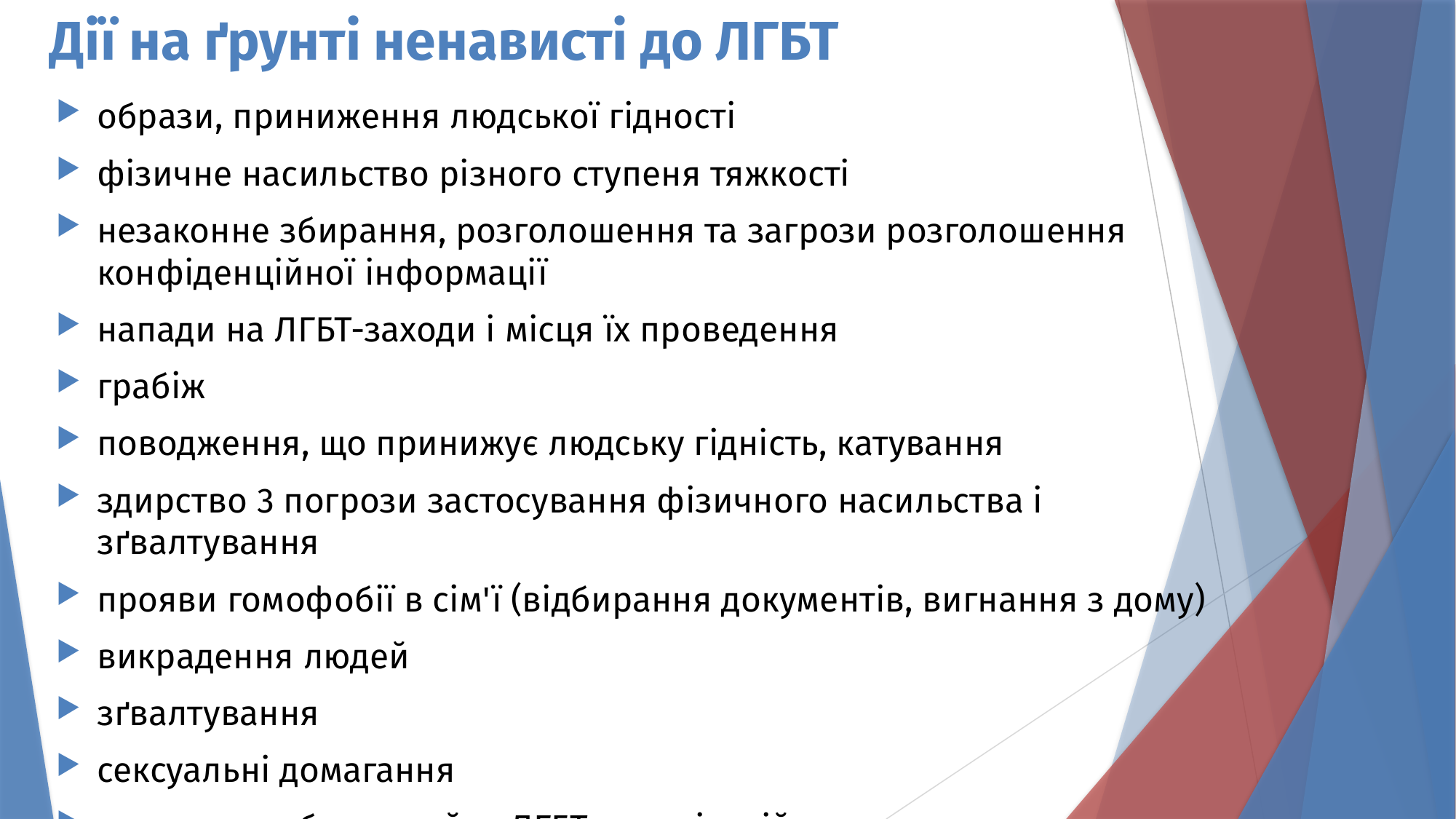

# Дії на ґрунті ненависті до ЛГБТ
образи, приниження людської гідності
фізичне насильство різного ступеня тяжкості
незаконне збирання, розголошення та загрози розголошення конфіденційної інформації
напади на ЛГБТ-заходи і місця їх проведення
грабіж
поводження, що принижує людську гідність, катування
здирство 3 погрози застосування фізичного насильства і зґвалтування
прояви гомофобії в сім'ї (відбирання документів, вигнання з дому)
викрадення людей
зґвалтування
сексуальні домагання
нанесення збитку майну ЛГБТ-організацій